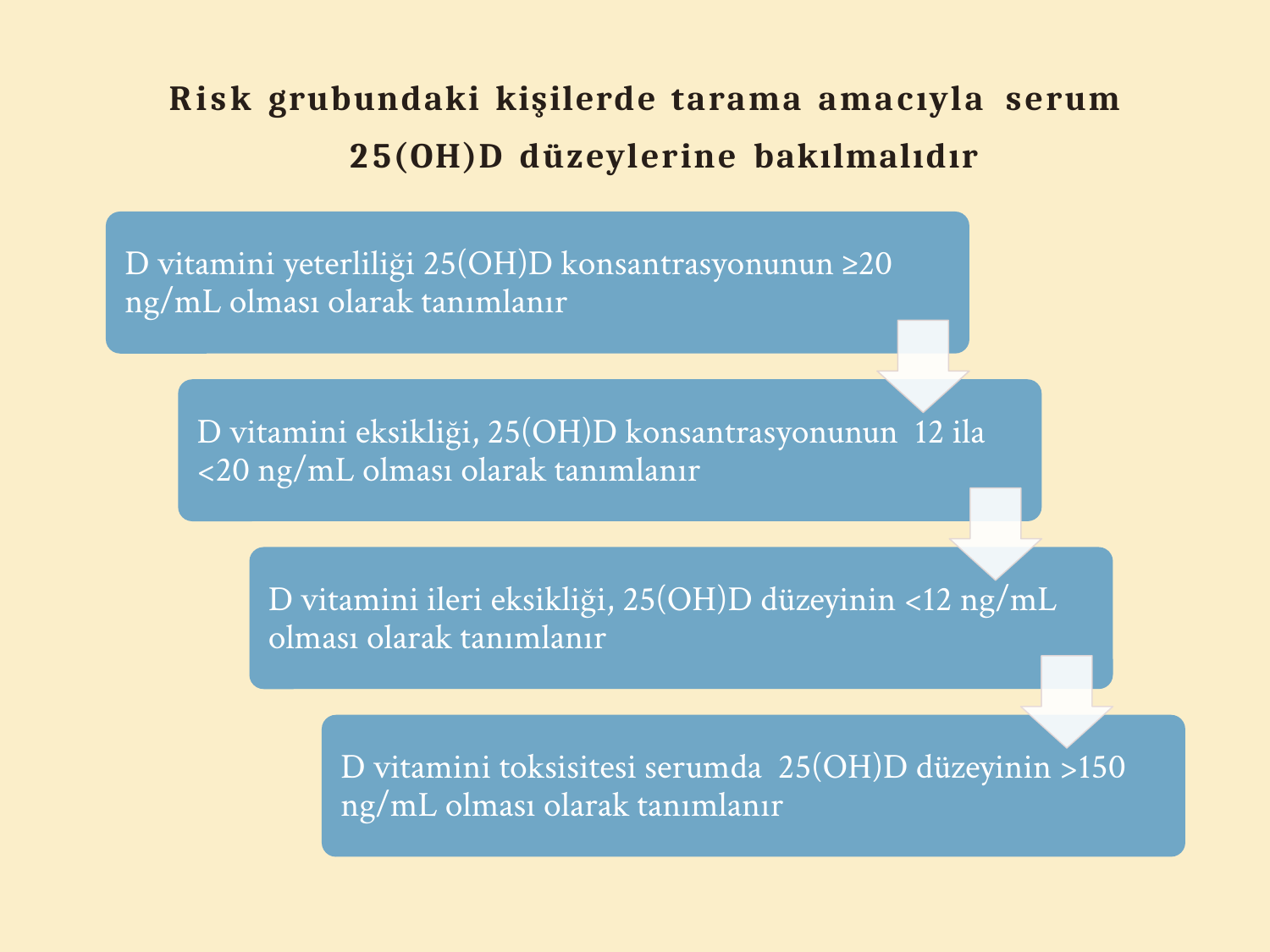

Risk grubundaki kişilerde tarama amacıyla  serum 25(OH)D düzeylerine bakılmalıdır
D vitamini yeterliliği 25(OH)D konsantrasyonunun ≥20 ng/mL olması olarak tanımlanır
D vitamini eksikliği, 25(OH)D konsantrasyonunun  12 ila <20 ng/mL olması olarak tanımlanır
D vitamini ileri eksikliği, 25(OH)D düzeyinin <12 ng/mL  olması olarak tanımlanır
D vitamini toksisitesi serumda  25(OH)D düzeyinin >150 ng/mL olması olarak tanımlanır